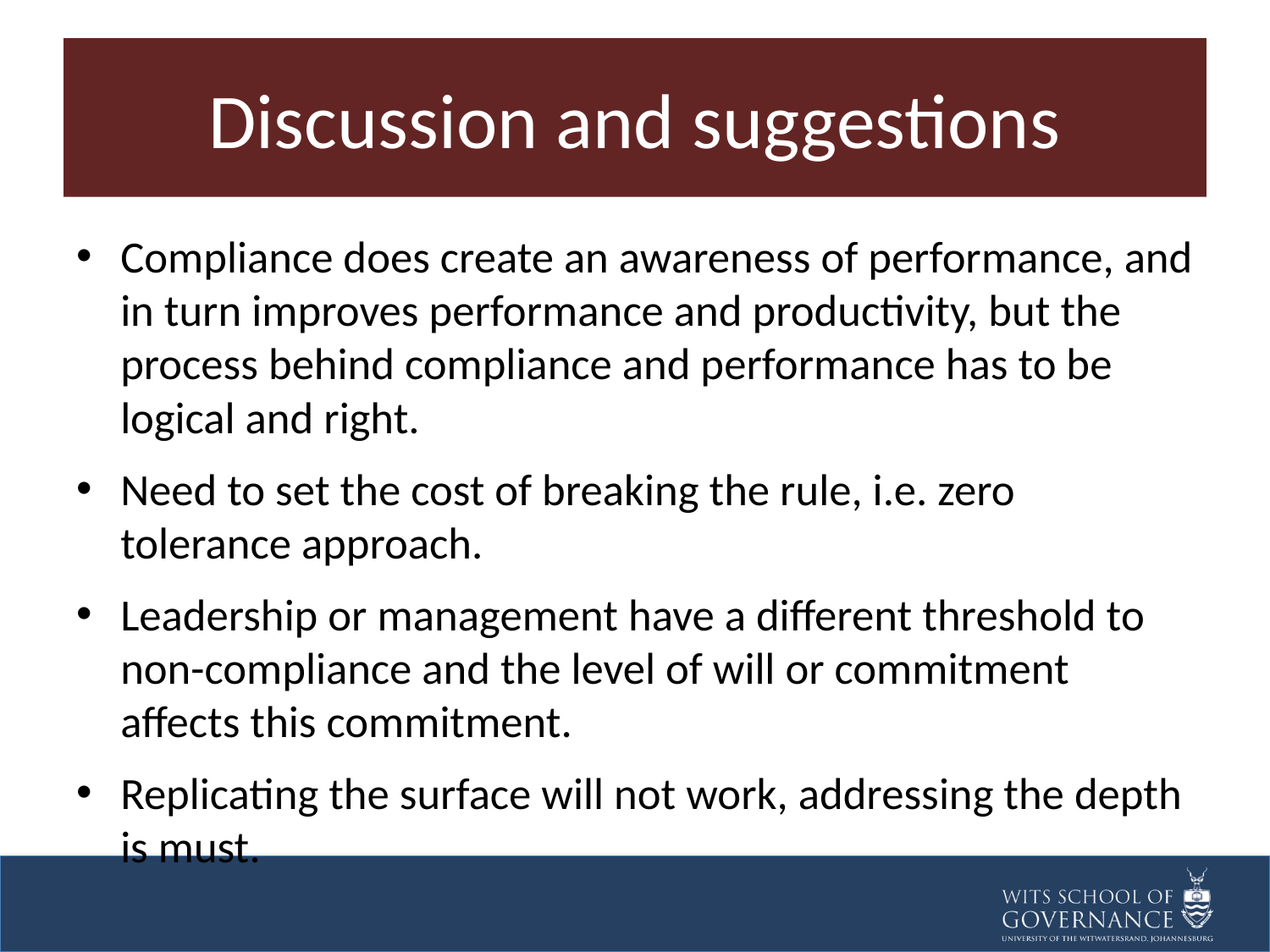

# Discussion and suggestions
Compliance does create an awareness of performance, and in turn improves performance and productivity, but the process behind compliance and performance has to be logical and right.

Need to set the cost of breaking the rule, i.e. zero tolerance approach.

Leadership or management have a different threshold to non-compliance and the level of will or commitment affects this commitment.

Replicating the surface will not work, addressing the depth is must.